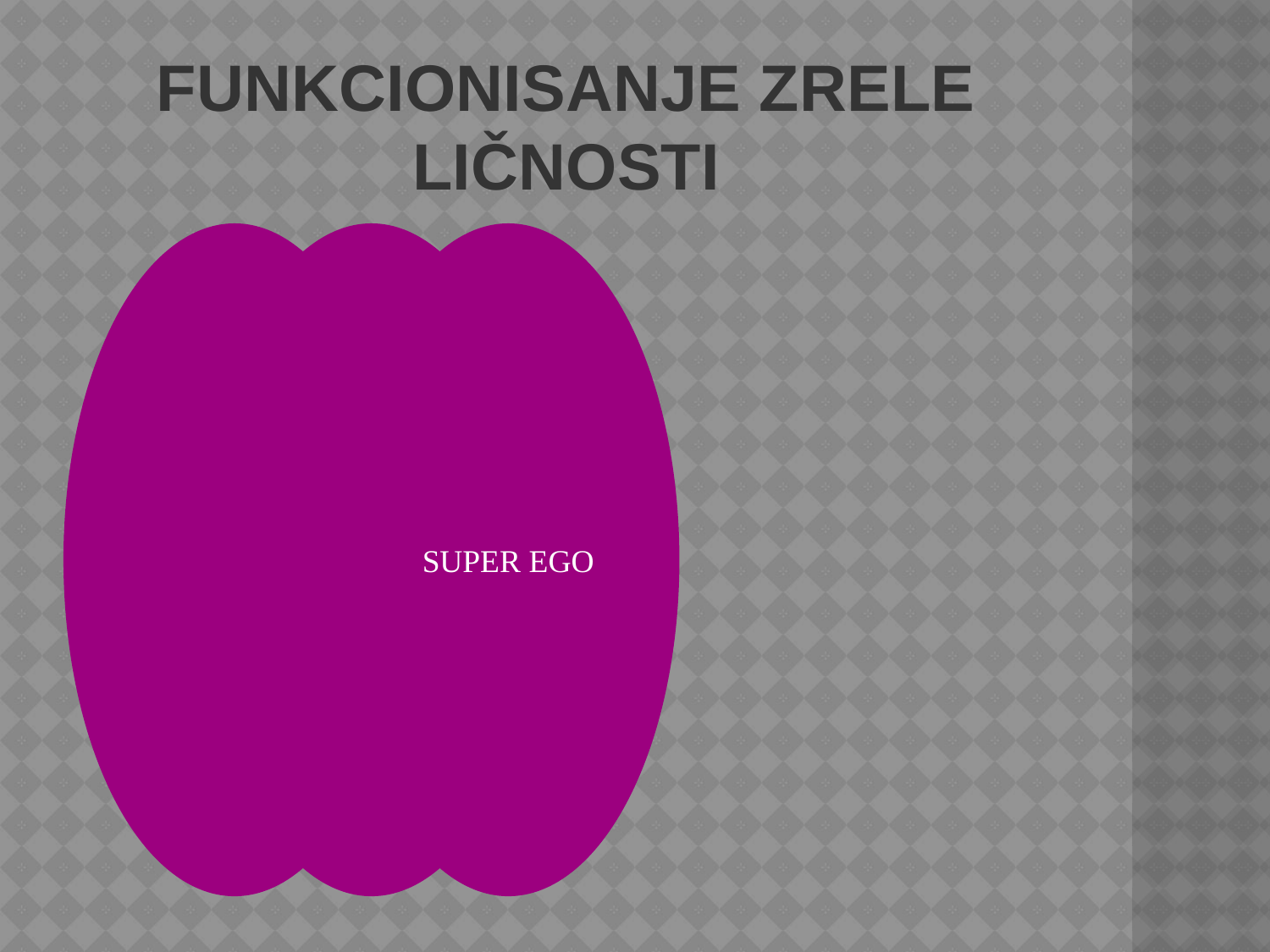

# Funkcionisanje zrele ličnosti
ID
EGO
SUPER EGO